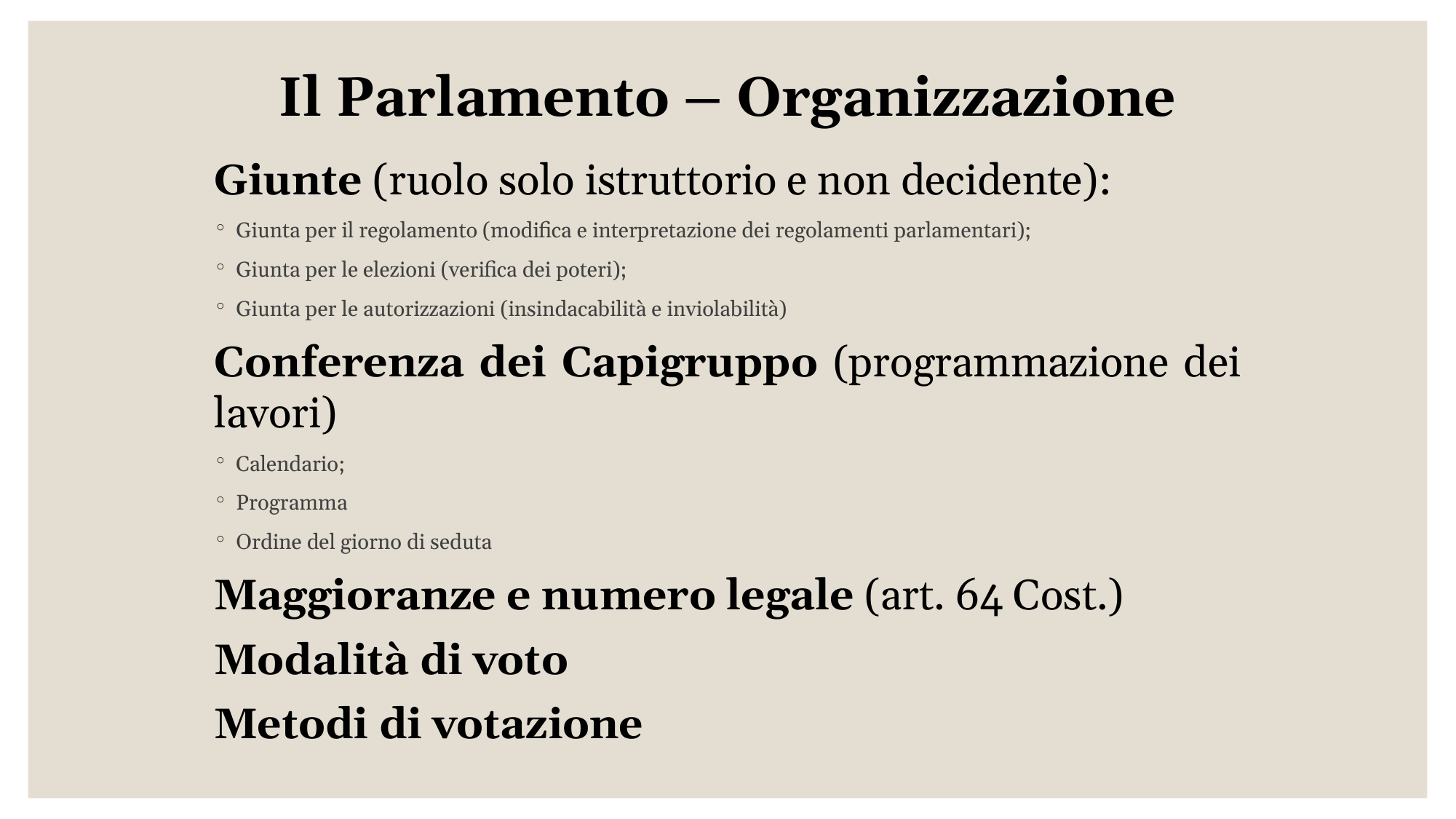

# Il Parlamento – Organizzazione
Giunte (ruolo solo istruttorio e non decidente):
Giunta per il regolamento (modifica e interpretazione dei regolamenti parlamentari);
Giunta per le elezioni (verifica dei poteri);
Giunta per le autorizzazioni (insindacabilità e inviolabilità)
Conferenza dei Capigruppo (programmazione dei lavori)
Calendario;
Programma
Ordine del giorno di seduta
Maggioranze e numero legale (art. 64 Cost.)
Modalità di voto
Metodi di votazione